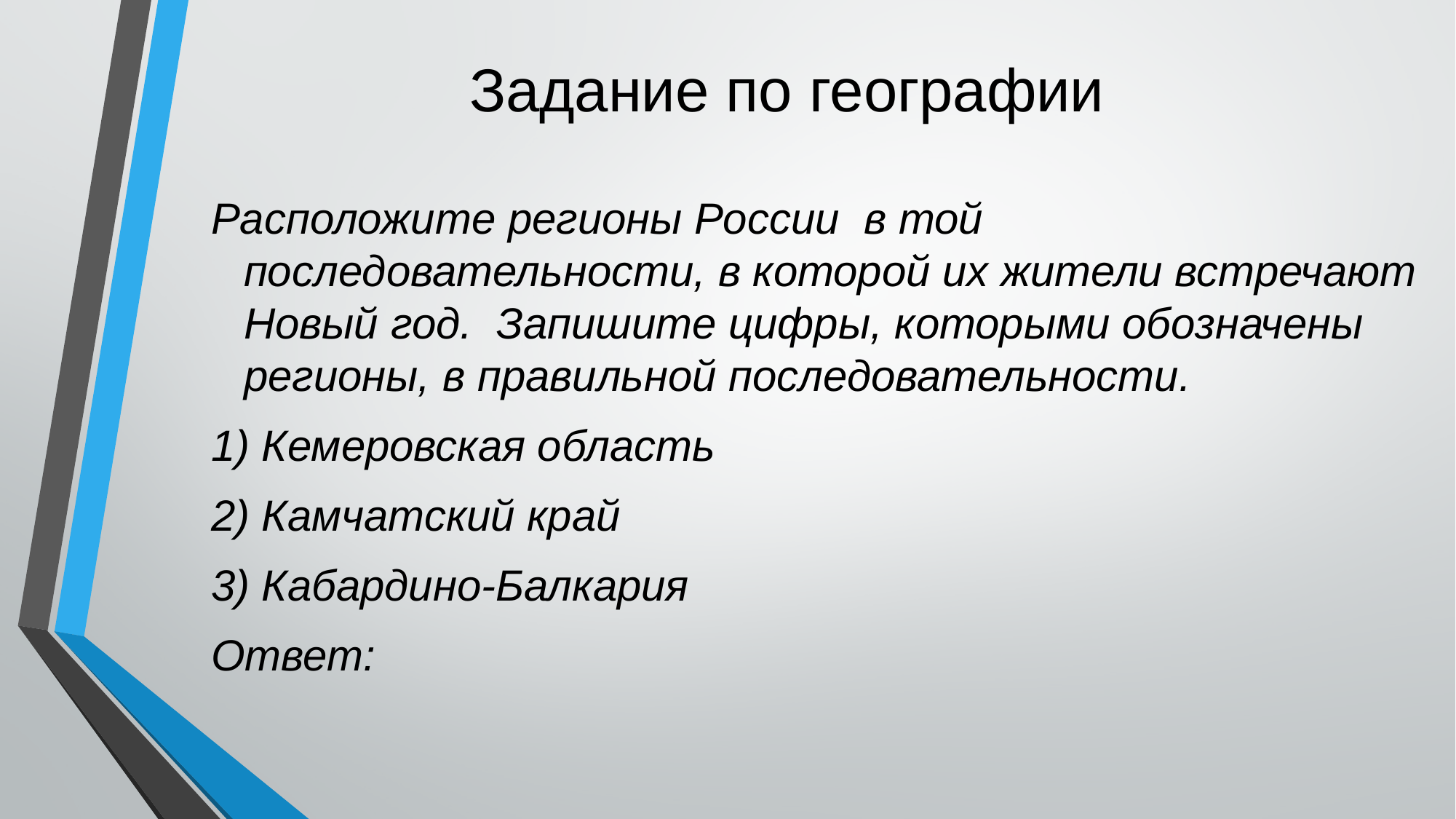

# Задание по географии
Расположите регионы России  в той последовательности, в которой их жители встречают Новый год.  Запишите цифры, которыми обозначены регионы, в правильной последовательности.
1) Кемеровская область
2) Камчатский край
3) Кабардино-Балкария
Ответ: